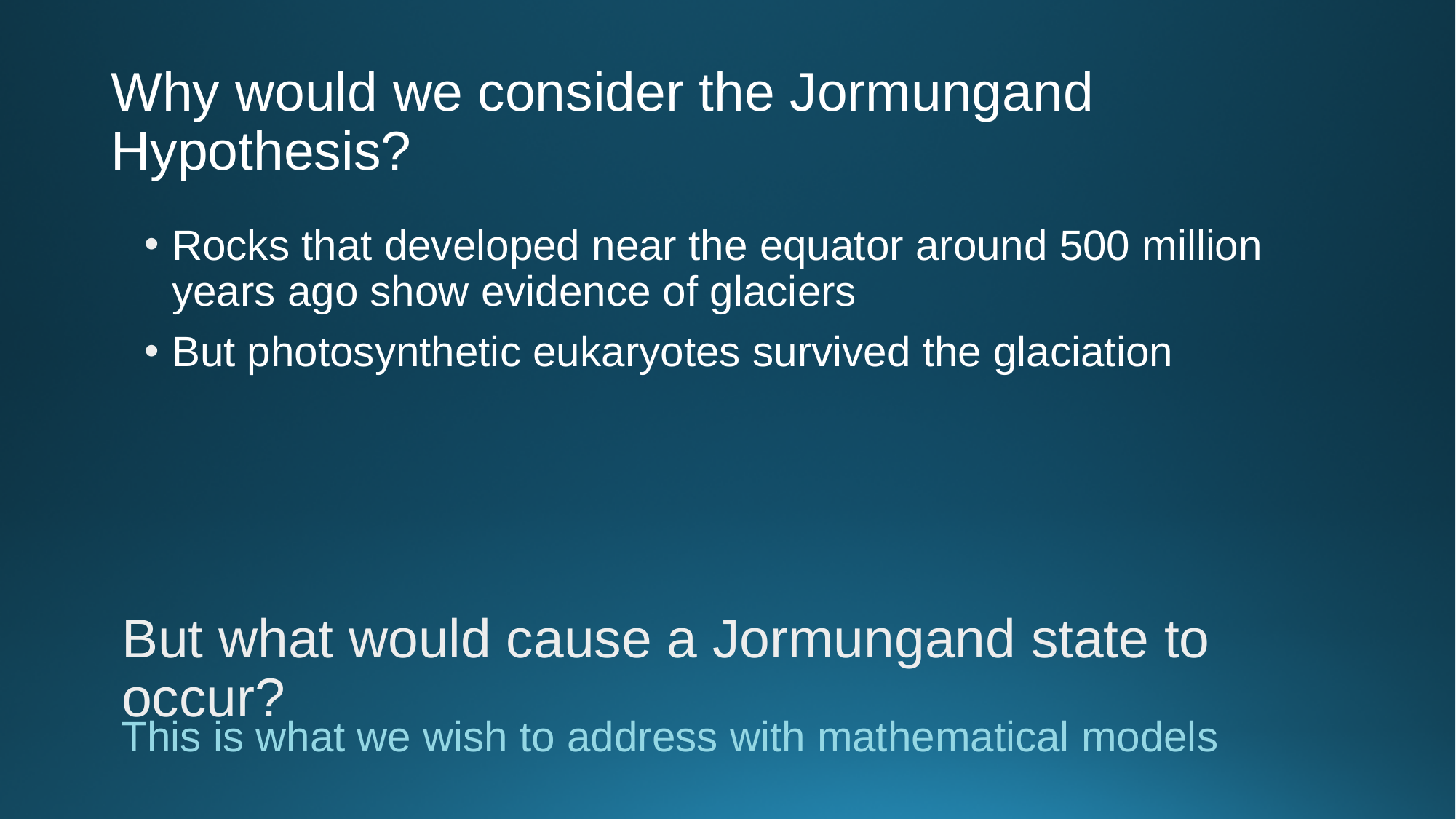

# Why would we consider the Jormungand Hypothesis?
Rocks that developed near the equator around 500 million years ago show evidence of glaciers
But photosynthetic eukaryotes survived the glaciation
But what would cause a Jormungand state to occur?
This is what we wish to address with mathematical models